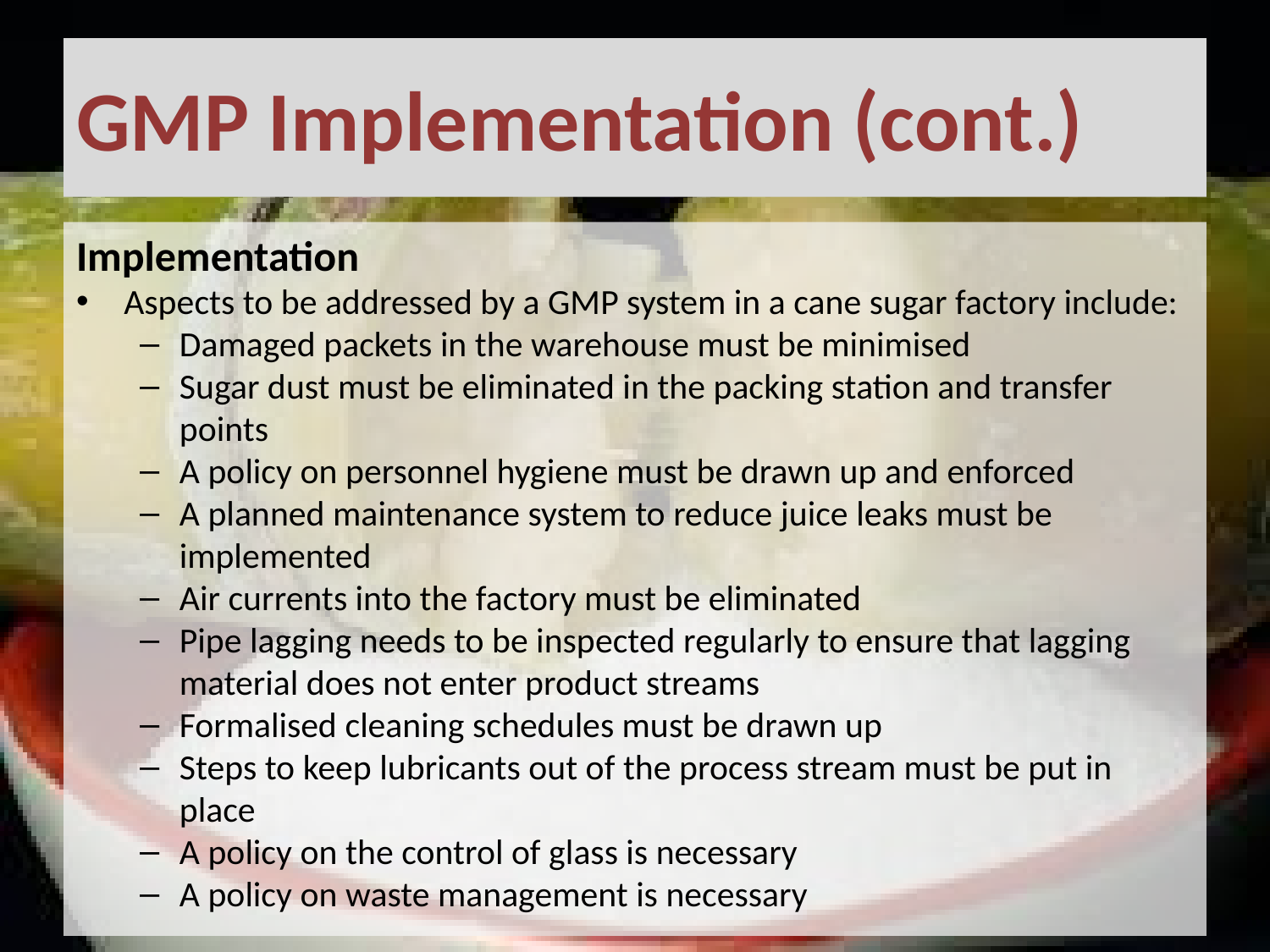

# GMP Implementation (cont.)
Implementation
Aspects to be addressed by a GMP system in a cane sugar factory include:
Damaged packets in the warehouse must be minimised
Sugar dust must be eliminated in the packing station and transfer points
A policy on personnel hygiene must be drawn up and enforced
A planned maintenance system to reduce juice leaks must be implemented
Air currents into the factory must be eliminated
Pipe lagging needs to be inspected regularly to ensure that lagging material does not enter product streams
Formalised cleaning schedules must be drawn up
Steps to keep lubricants out of the process stream must be put in place
A policy on the control of glass is necessary
A policy on waste management is necessary